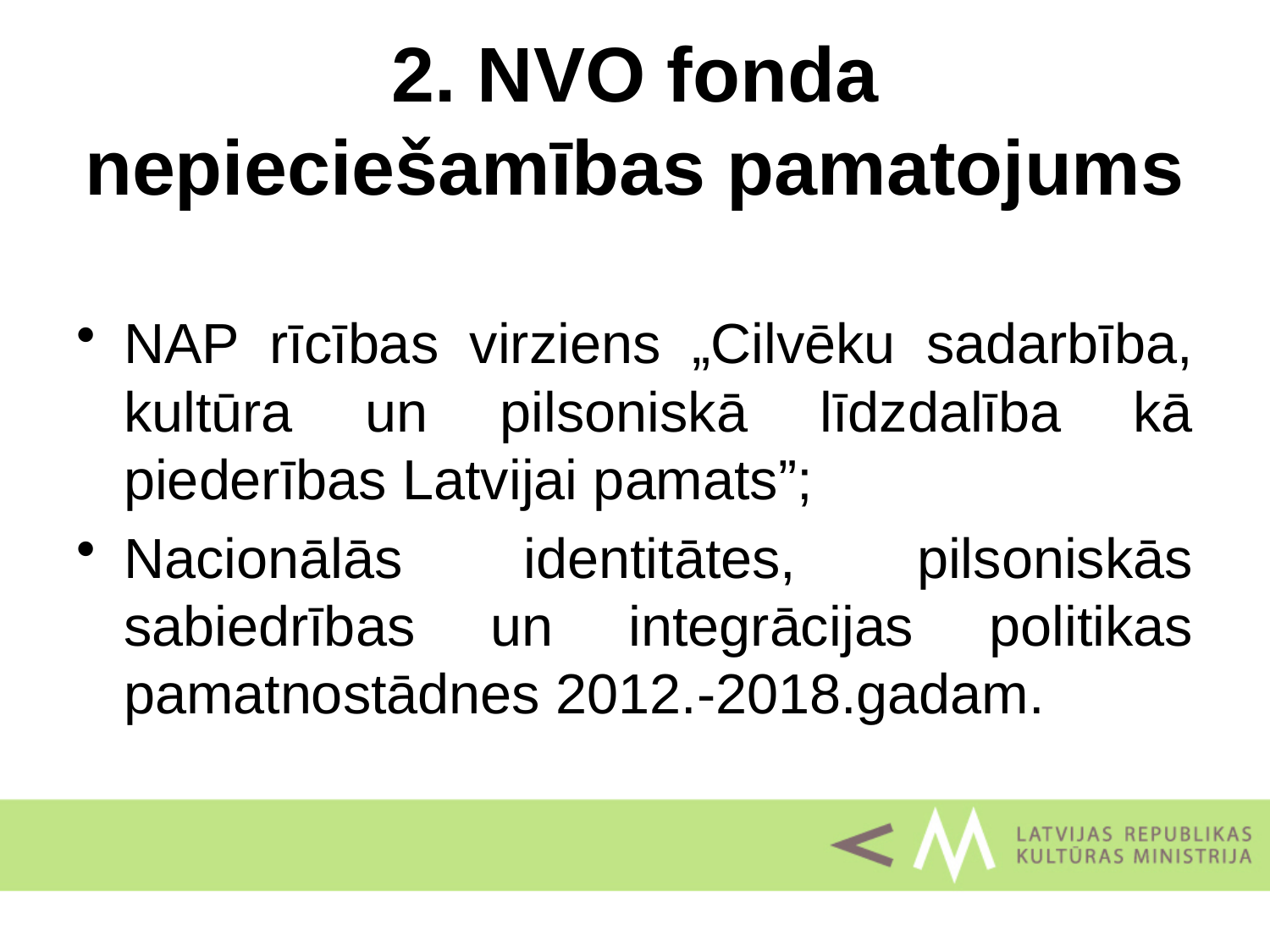

# 2. NVO fonda nepieciešamības pamatojums

NAP rīcības virziens „Cilvēku sadarbība, kultūra un pilsoniskā līdzdalība kā piederības Latvijai pamats”;
Nacionālās identitātes, pilsoniskās sabiedrības un integrācijas politikas pamatnostādnes 2012.-2018.gadam.